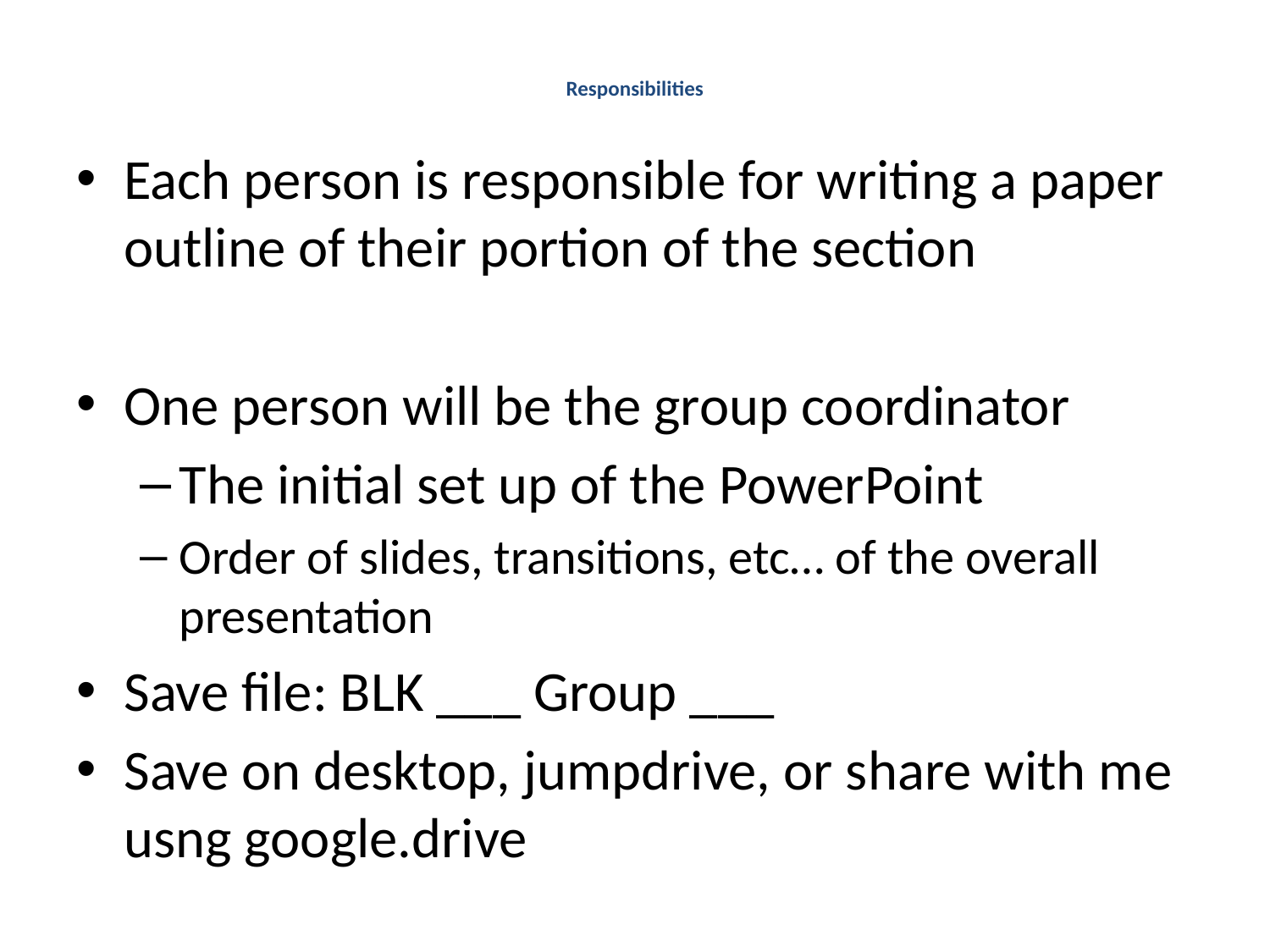

# Responsibilities
Each person is responsible for writing a paper outline of their portion of the section

One person will be the group coordinator
The initial set up of the PowerPoint
Order of slides, transitions, etc… of the overall presentation
Save file: BLK ___ Group ___
Save on desktop, jumpdrive, or share with me usng google.drive